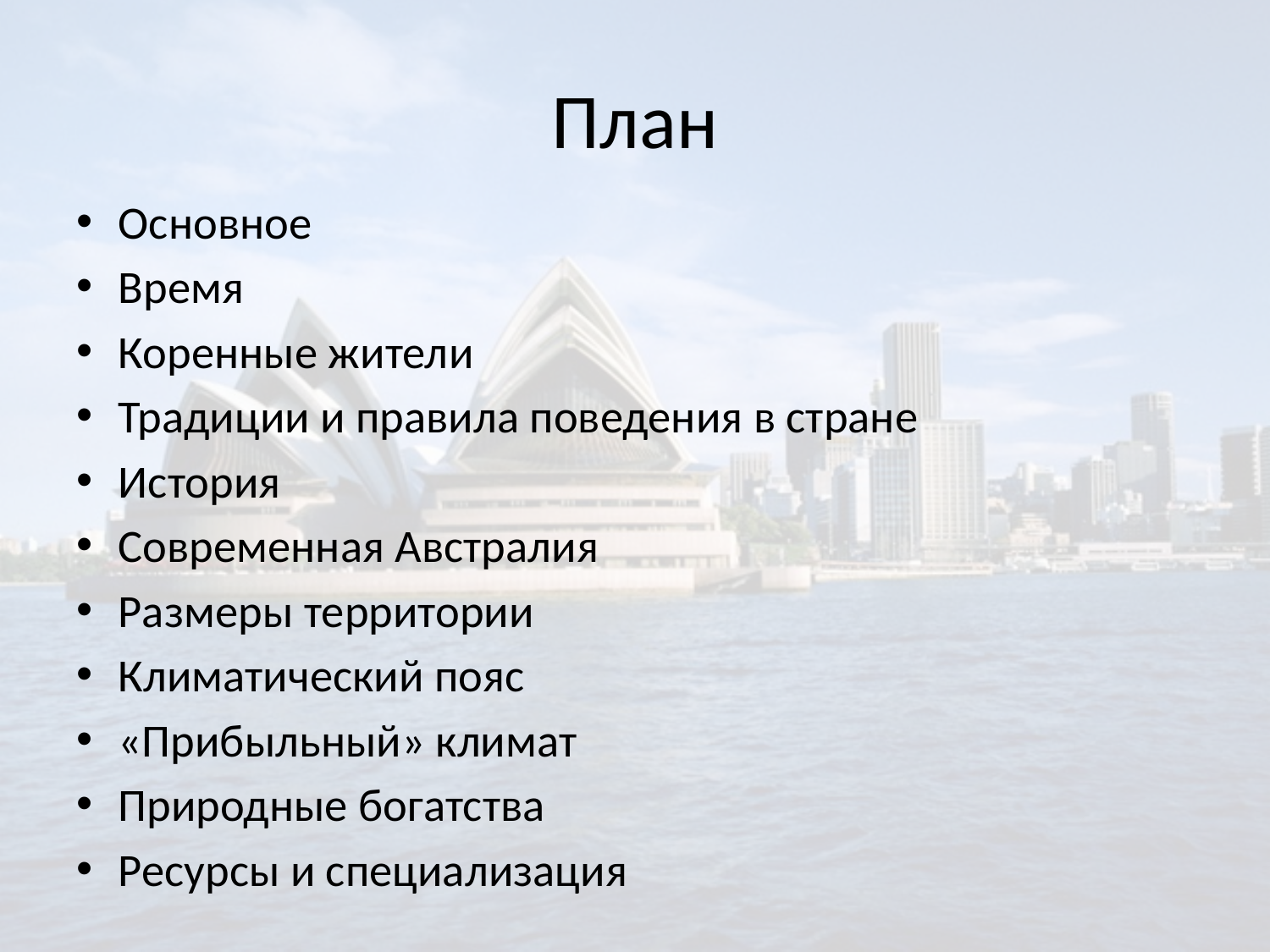

# План
Основное
Время
Коренные жители
Традиции и правила поведения в стране
История
Современная Австралия
Размеры территории
Климатический пояс
«Прибыльный» климат
Природные богатства
Ресурсы и специализация